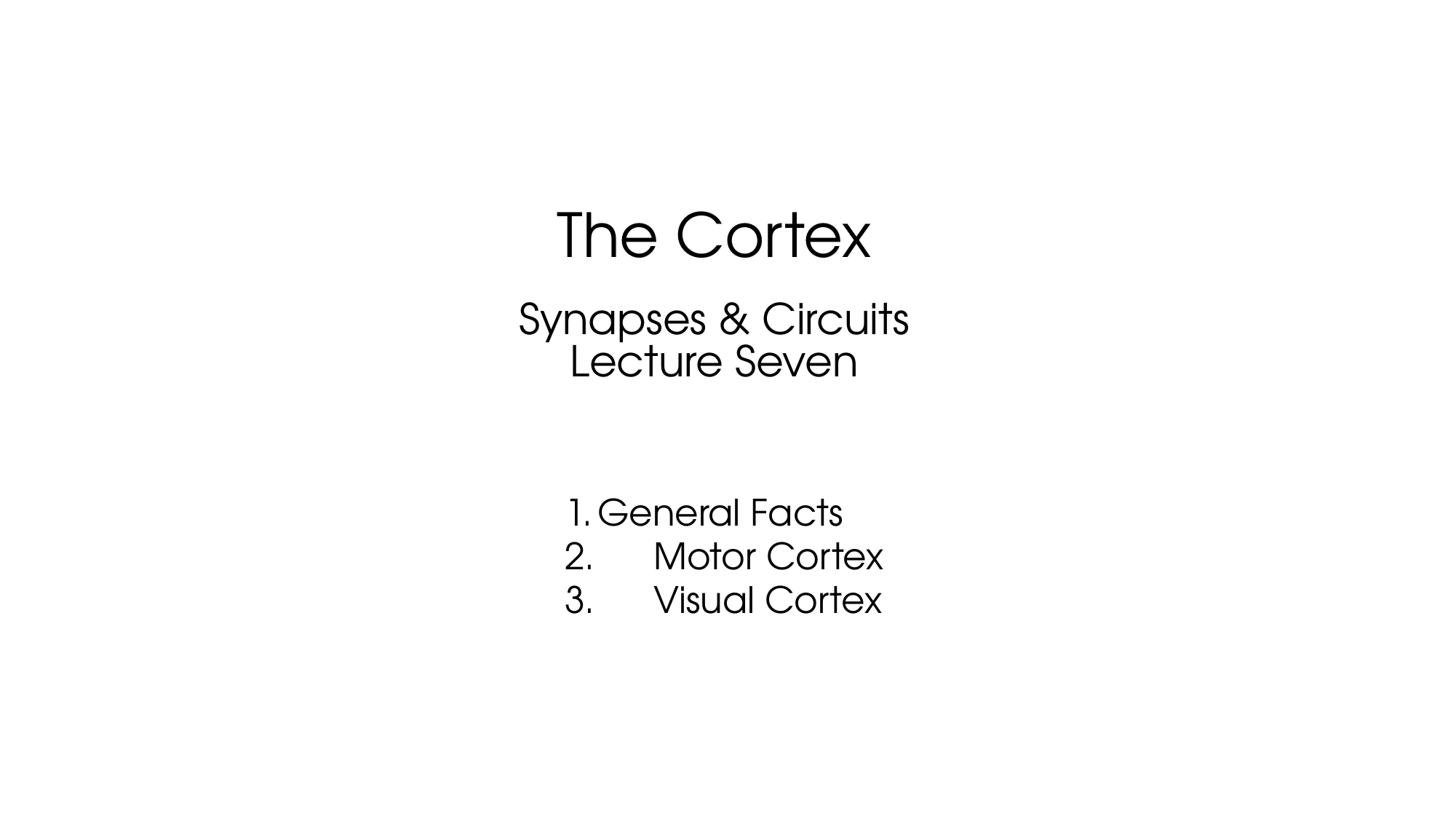

The Cortex
Synapses & Circuits
Lecture Seven
General Facts
Motor Cortex
Visual Cortex